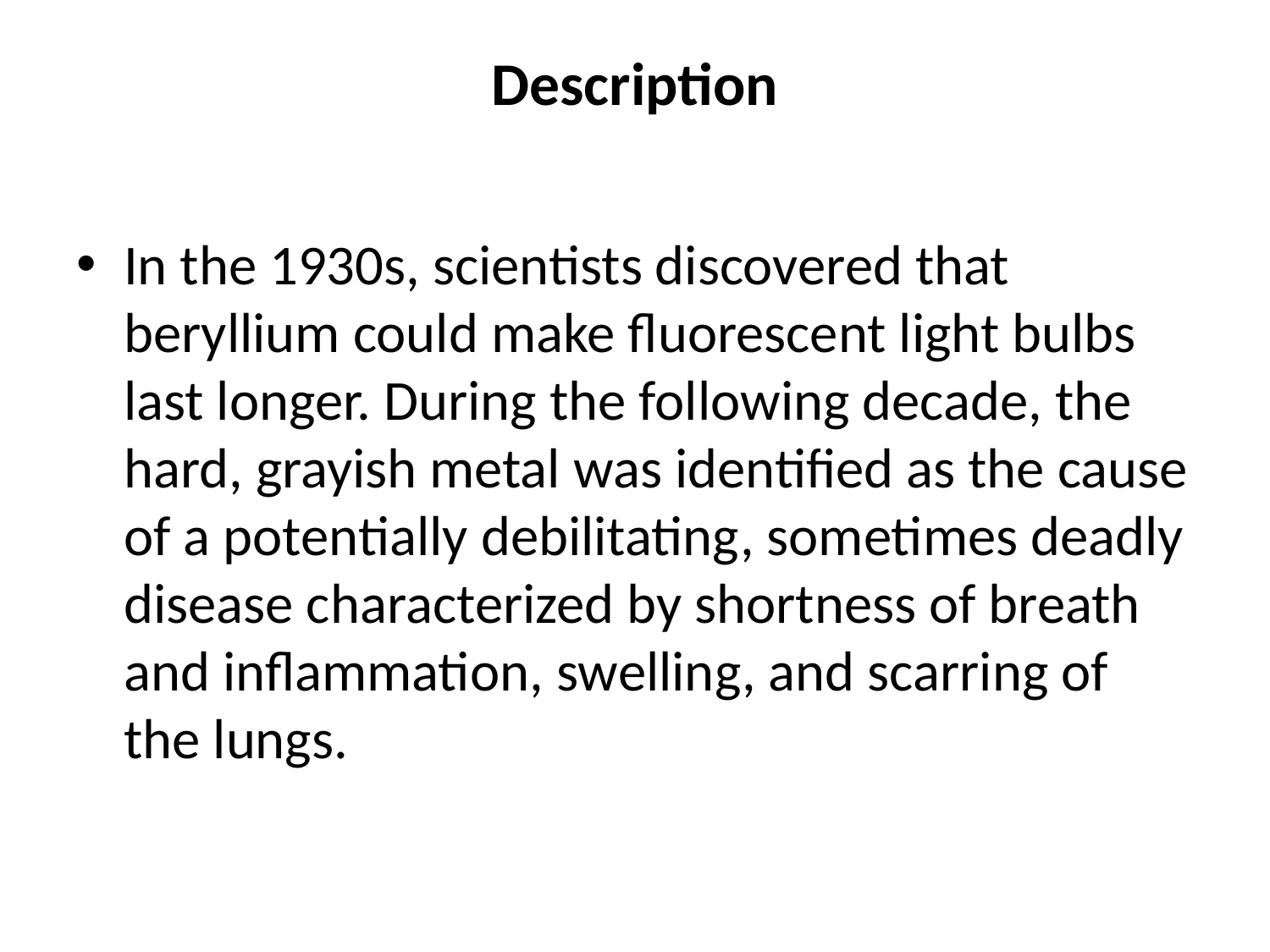

# Description
In the 1930s, scientists discovered that beryllium could make fluorescent light bulbs last longer. During the following decade, the hard, grayish metal was identified as the cause of a potentially debilitating, sometimes deadly disease characterized by shortness of breath and inflammation, swelling, and scarring of the lungs.